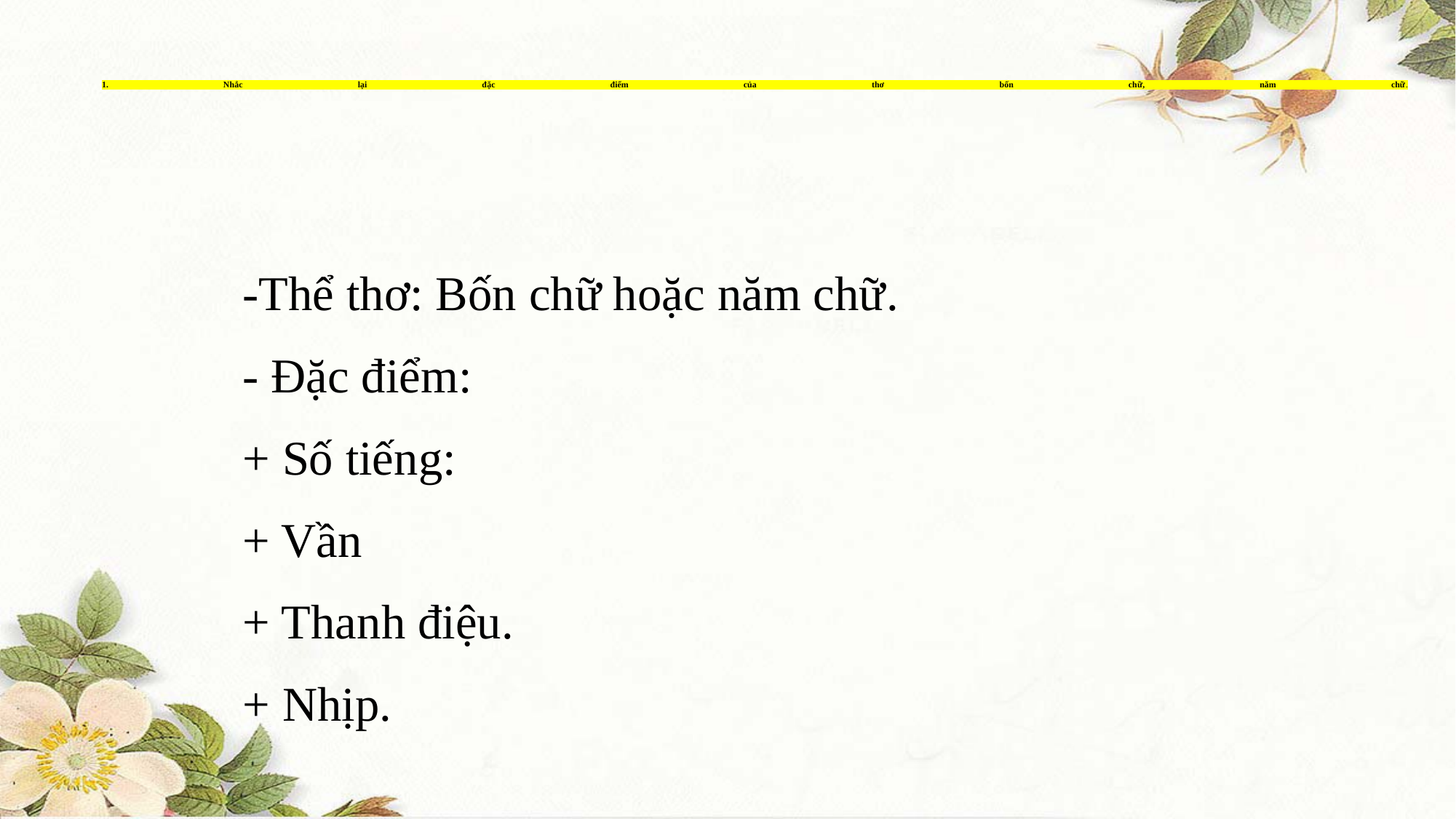

# 1. Nhắc lại đặc điểm của thơ bốn chữ, năm chữ.
-Thể thơ: Bốn chữ hoặc năm chữ.
- Đặc điểm:
+ Số tiếng:
+ Vần
+ Thanh điệu.
+ Nhịp.